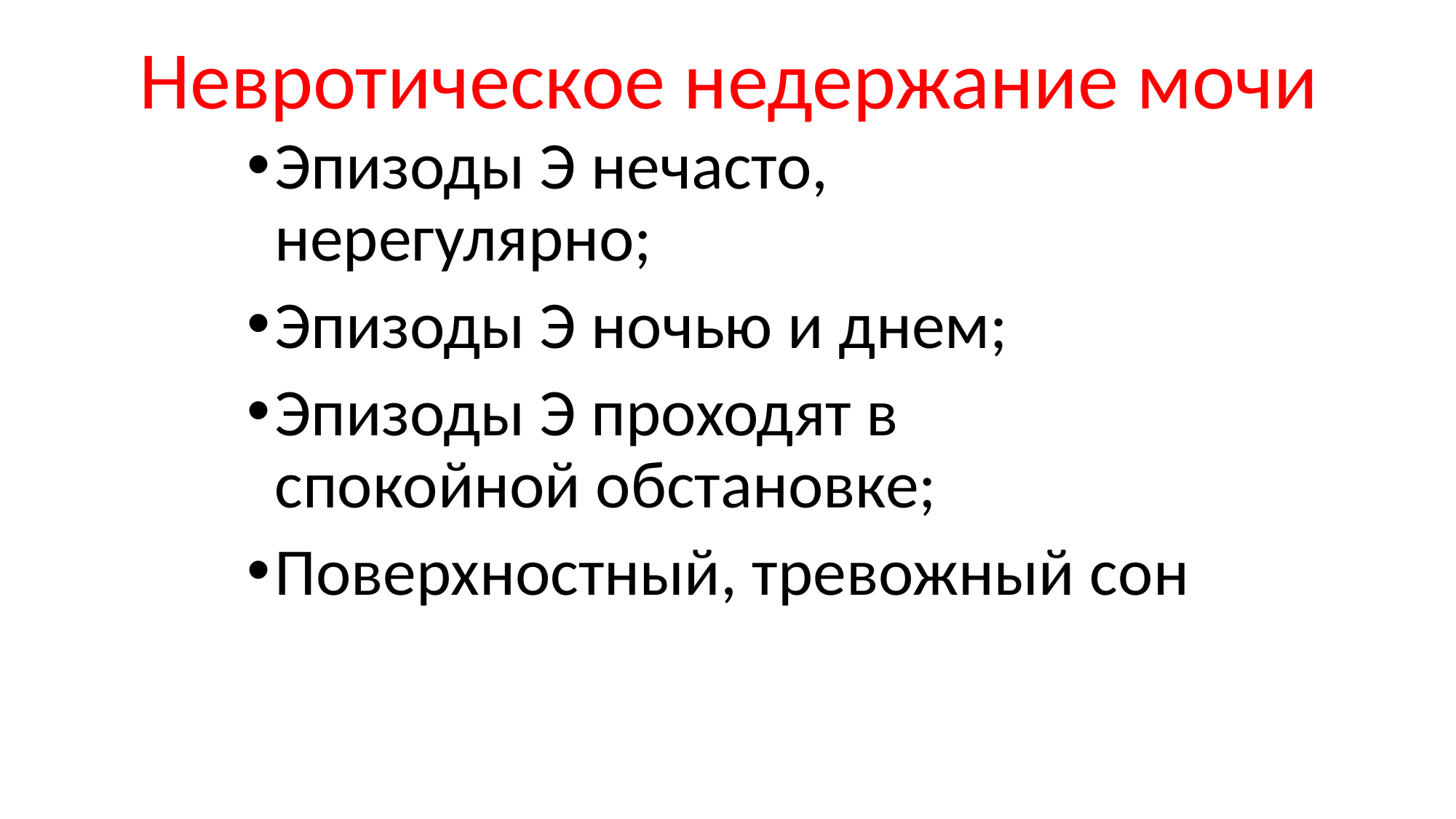

# Невротическое недержание мочи
Эпизоды Э нечасто, нерегулярно;
Эпизоды Э ночью и днем;
Эпизоды Э проходят в спокойной обстановке;
Поверхностный, тревожный сон